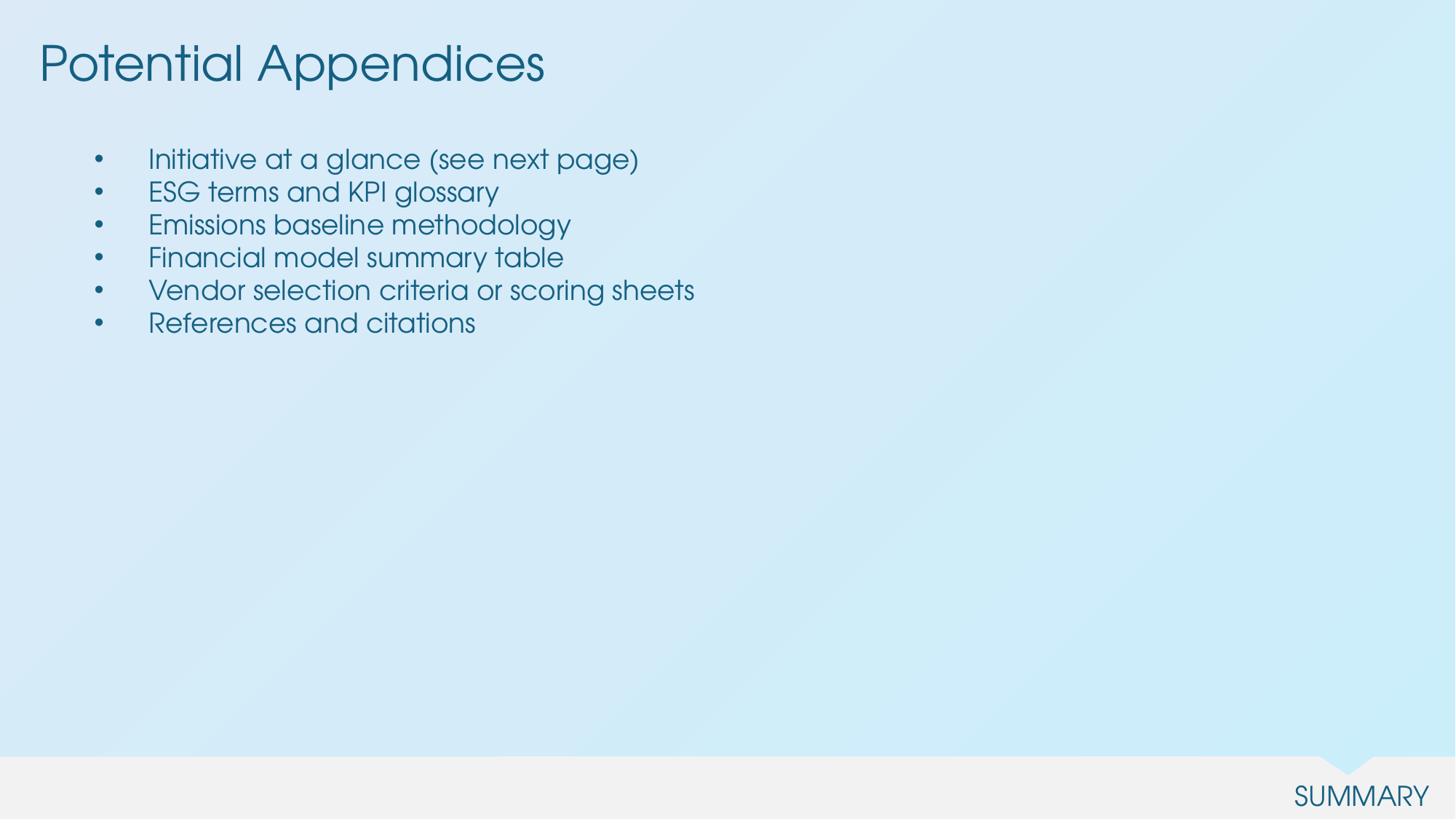

Potential Appendices

Initiative at a glance (see next page)
ESG terms and KPI glossary
Emissions baseline methodology
Financial model summary table
Vendor selection criteria or scoring sheets
References and citations

SUMMARY